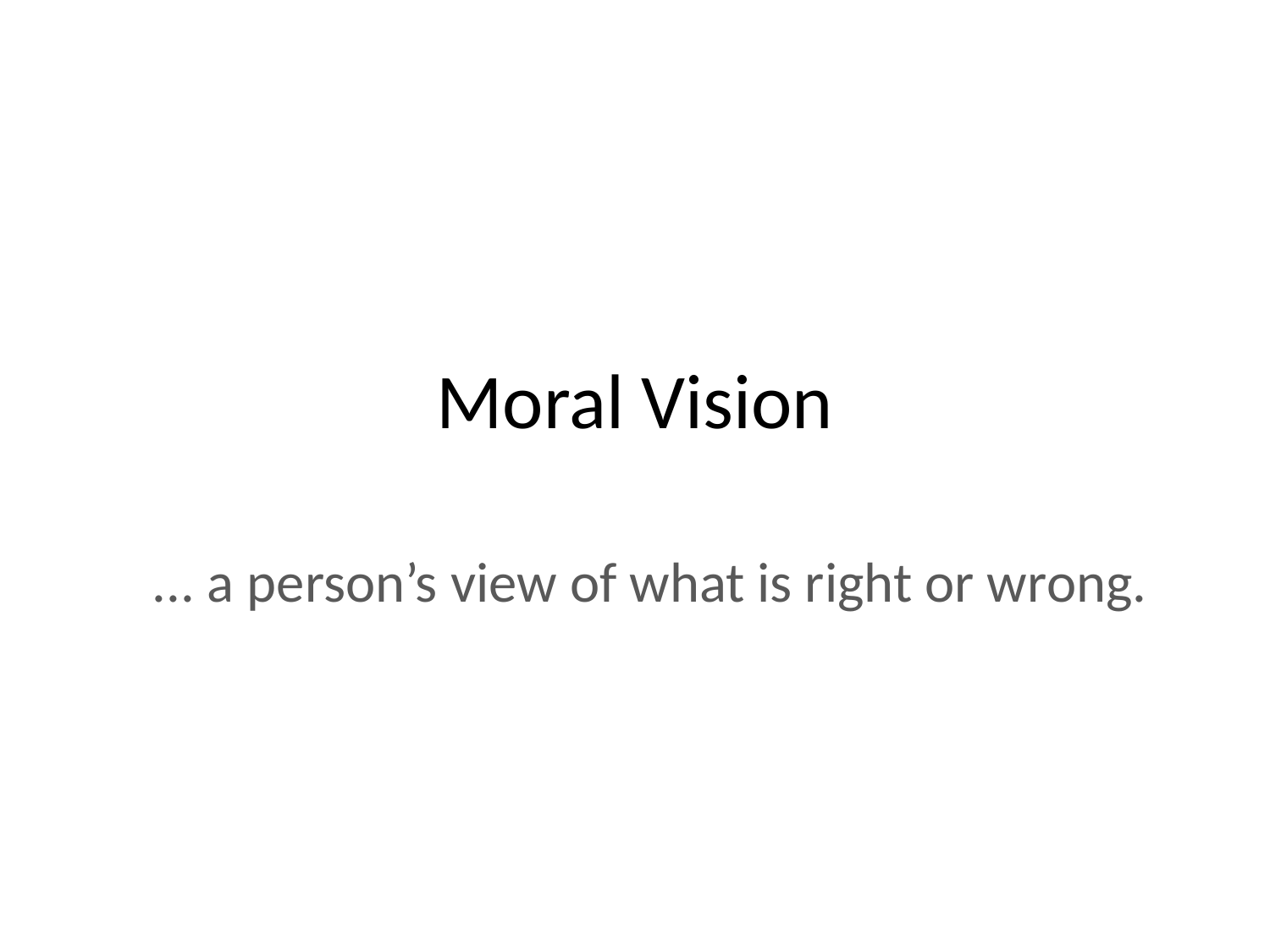

# Moral Vision
... a person’s view of what is right or wrong.